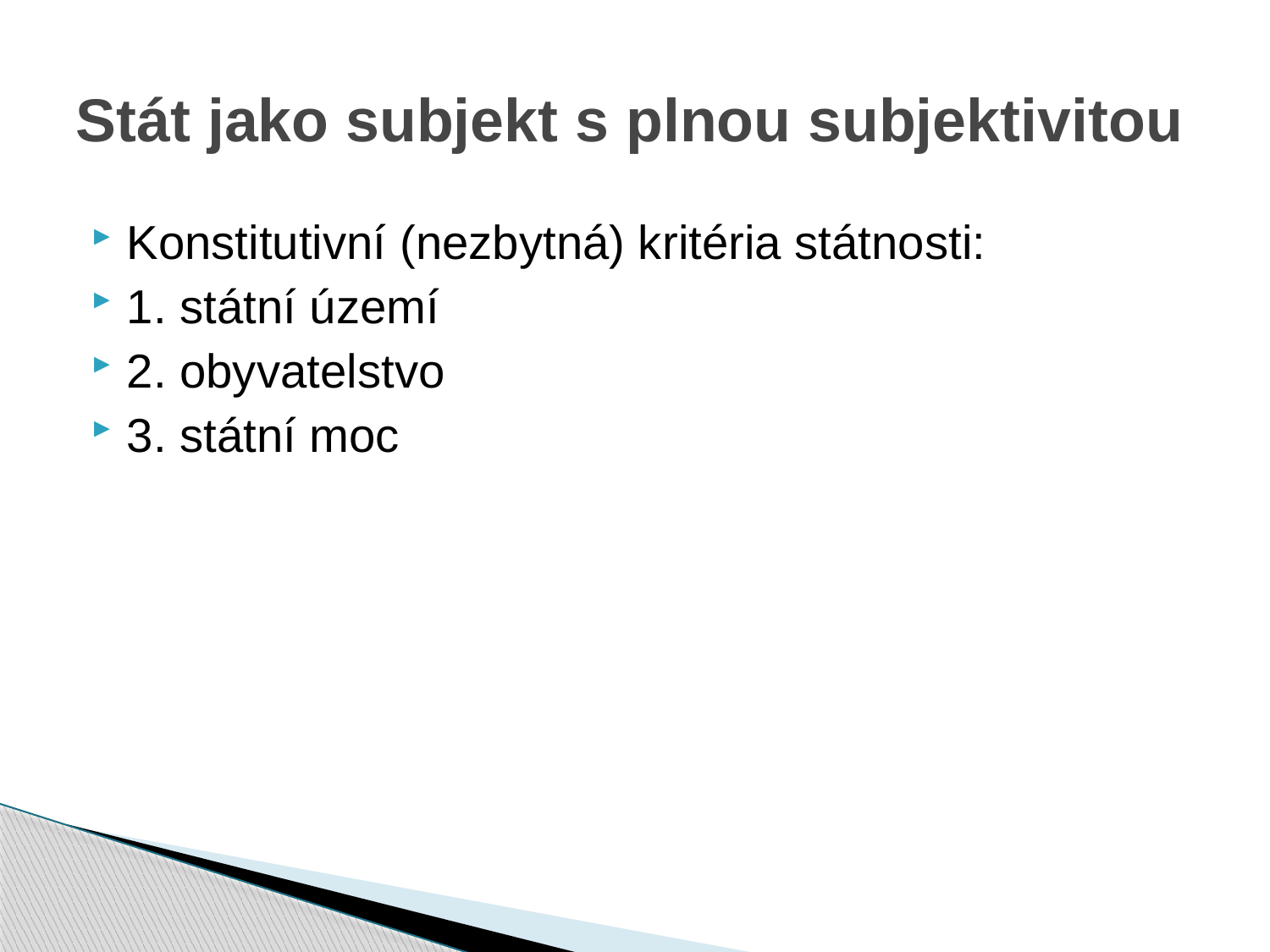

# Stát jako subjekt s plnou subjektivitou
Konstitutivní (nezbytná) kritéria státnosti:
1. státní území
2. obyvatelstvo
3. státní moc